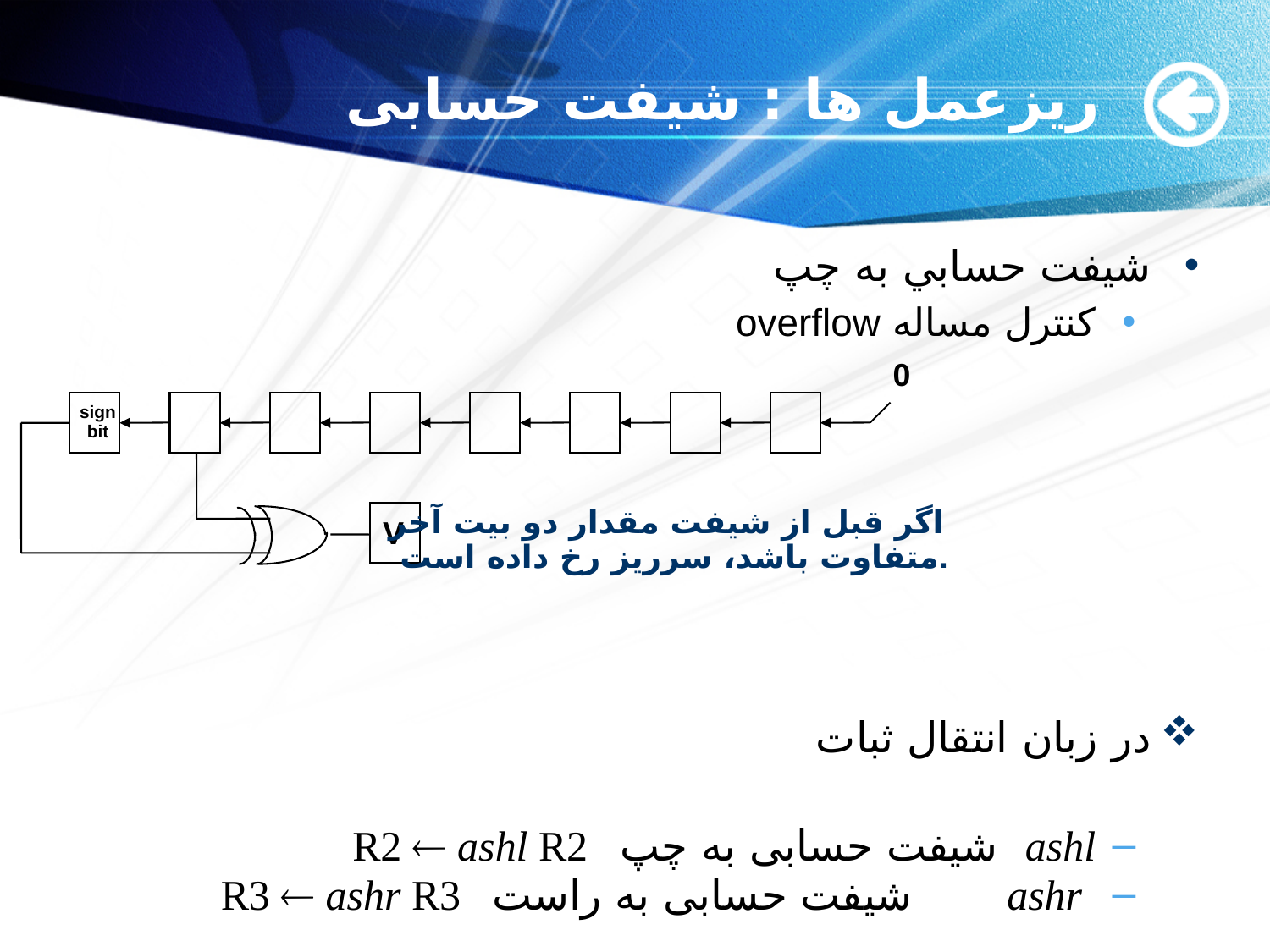

# ریزعمل ها : شیفت حسابی
شيفت حسابي به چپ
کنترل مساله overflow

در زبان انتقال ثبات

ashl  	شيفت حسابی به چپ 		R2 ← ashl R2
 ashr       شيفت حسابی به راست		R3 ← ashr R3

0

sign
bit

اگر قبل از شيفت مقدار دو بيت آخر
 متفاوت باشد، سرريز رخ داده است.

V